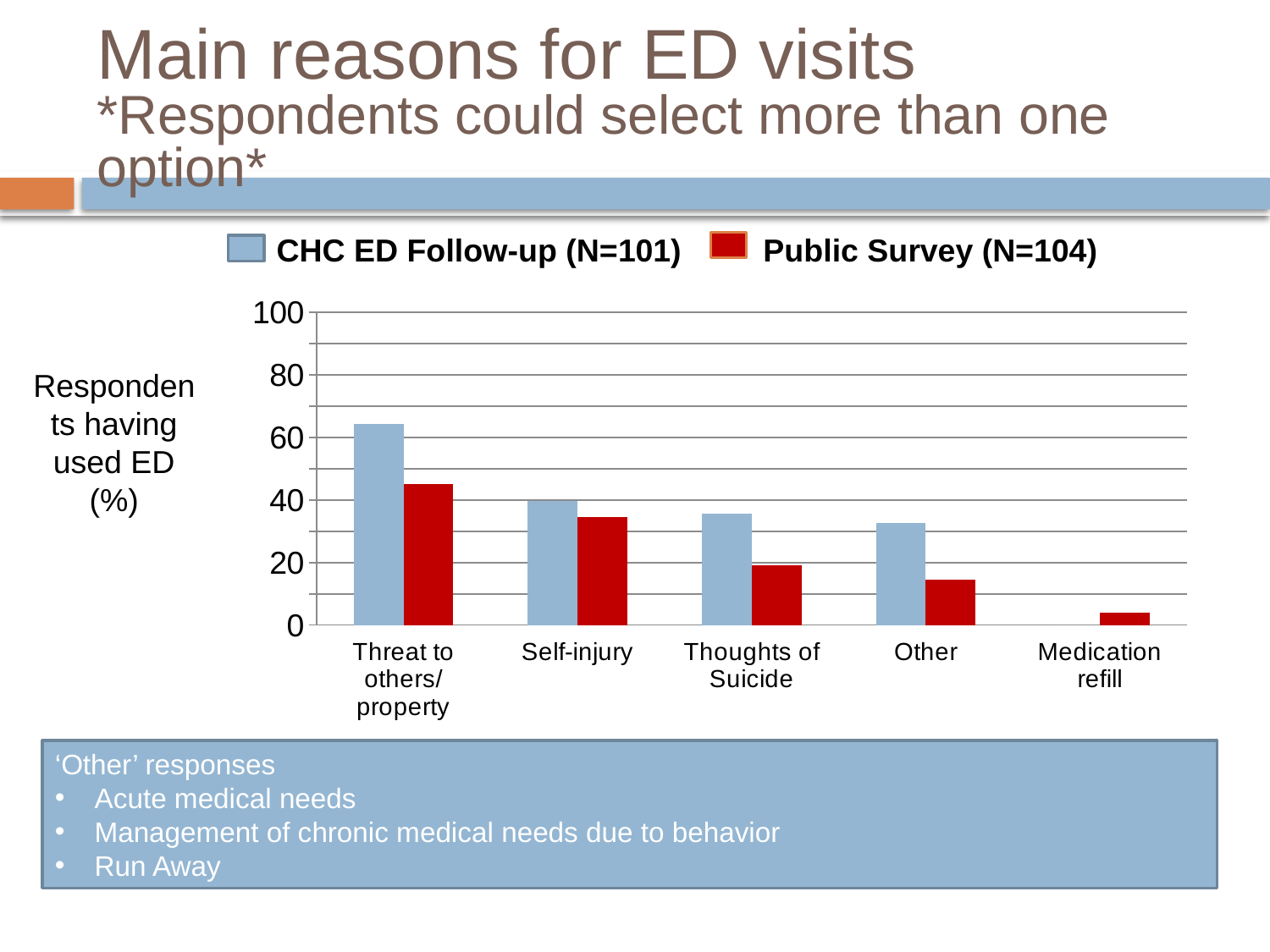

# Main reasons for ED visits *Respondents could select more than one option*
CHC ED Follow-up (N=101)
  Public Survey (N=104)

### Chart

| Category |  |  |
|---|---|---|
| Threat to others/property | 64.35643564356432 | 45.1923076923077 |
| Self-injury | 39.60396039603961 | 34.61538461538459 |
| Thoughts of Suicide | 35.64356435643564 | 19.23076923076921 |
| Other | 32.67326732673266 | 14.42307692307692 |
| Medication refill | 0.0 | 3.846153846153846 |
Respondents having used ED (%)
‘Other’ responses
Acute medical needs
Management of chronic medical needs due to behavior
Run Away
13